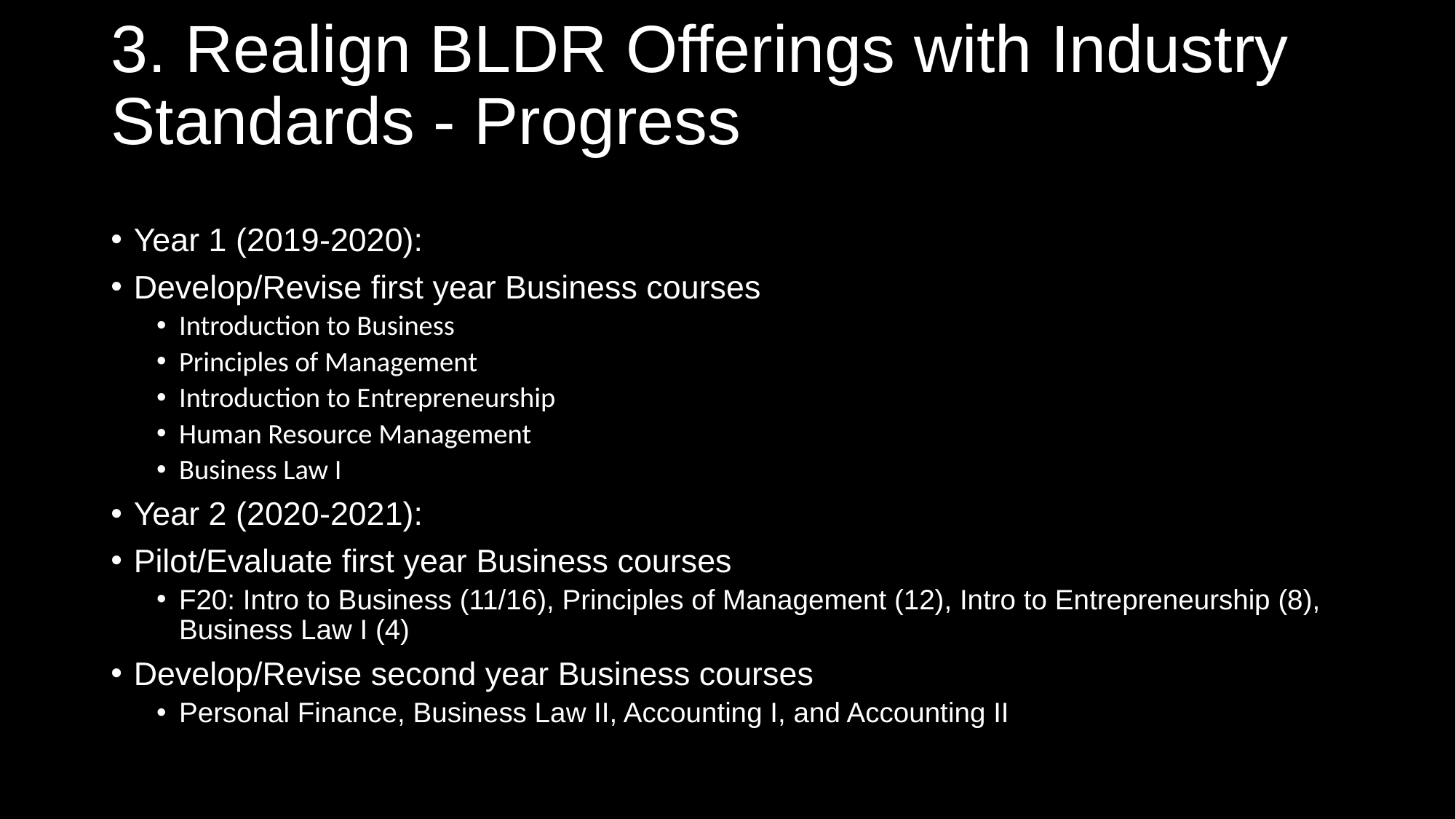

# 3. Realign BLDR Offerings with Industry Standards - Progress

Year 1 (2019-2020):
Develop/Revise first year Business courses
Introduction to Business
Principles of Management
Introduction to Entrepreneurship
Human Resource Management
Business Law I
Year 2 (2020-2021):
Pilot/Evaluate first year Business courses
F20: Intro to Business (11/16), Principles of Management (12), Intro to Entrepreneurship (8), Business Law I (4)
Develop/Revise second year Business courses
Personal Finance, Business Law II, Accounting I, and Accounting II